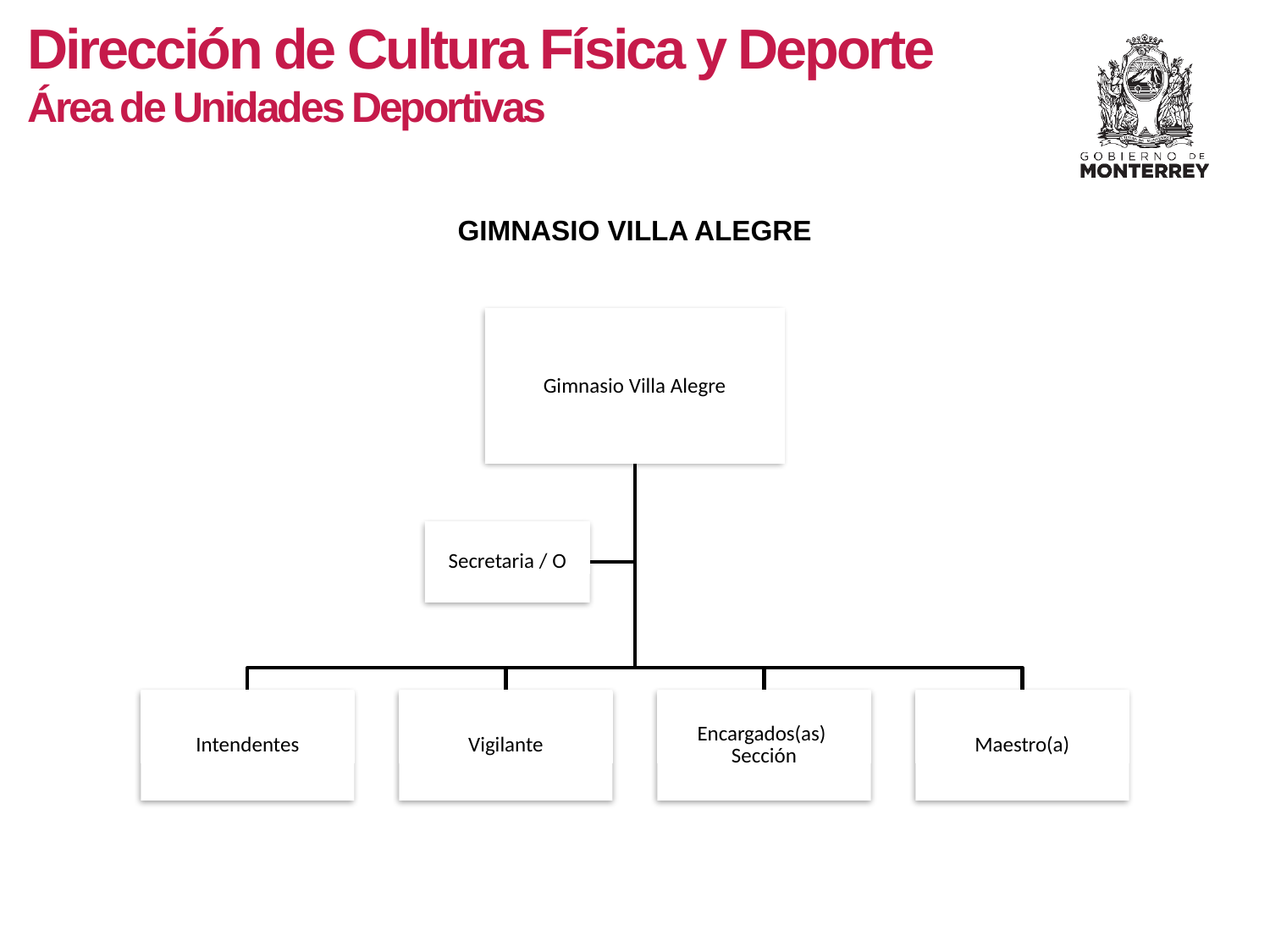

Dirección de Cultura Física y Deporte
Área de Unidades Deportivas
GIMNASIO VILLA ALEGRE
Gimnasio Villa Alegre
Intendentes
Vigilante
Encargados(as)
Sección
Maestro(a)
Secretaria / O